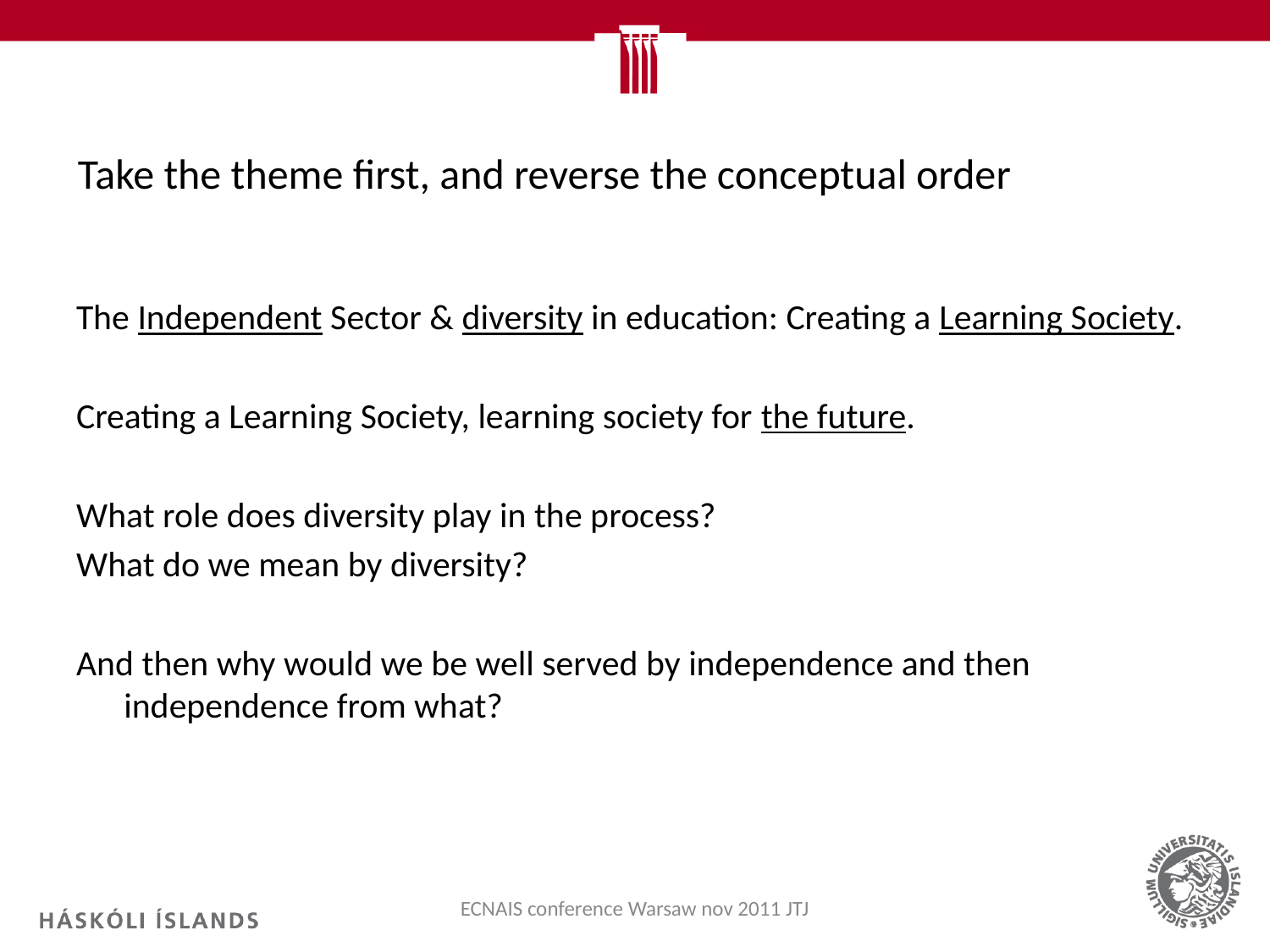

# Take the theme first, and reverse the conceptual order

The Independent Sector & diversity in education: Creating a Learning Society.

Creating a Learning Society, learning society for the future.

What role does diversity play in the process?
What do we mean by diversity?

And then why would we be well served by independence and then independence from what?

ECNAIS conference Warsaw nov 2011 JTJ